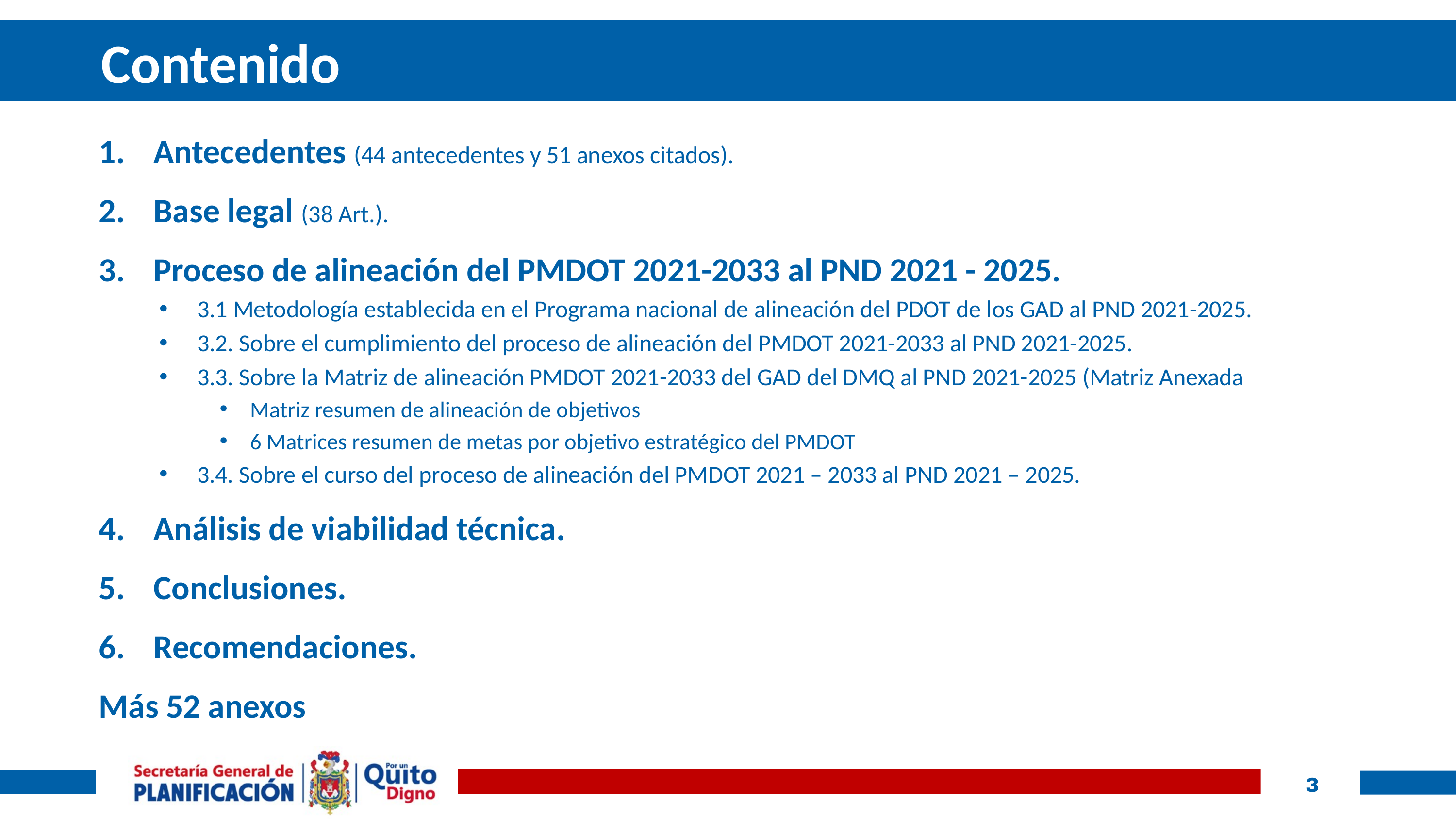

# Contenido
Antecedentes (44 antecedentes y 51 anexos citados).
Base legal (38 Art.).
Proceso de alineación del PMDOT 2021-2033 al PND 2021 - 2025.
3.1 Metodología establecida en el Programa nacional de alineación del PDOT de los GAD al PND 2021-2025.
3.2. Sobre el cumplimiento del proceso de alineación del PMDOT 2021-2033 al PND 2021-2025.
3.3. Sobre la Matriz de alineación PMDOT 2021-2033 del GAD del DMQ al PND 2021-2025 (Matriz Anexada
Matriz resumen de alineación de objetivos
6 Matrices resumen de metas por objetivo estratégico del PMDOT
3.4. Sobre el curso del proceso de alineación del PMDOT 2021 – 2033 al PND 2021 – 2025.
Análisis de viabilidad técnica.
Conclusiones.
Recomendaciones.
Más 52 anexos

3